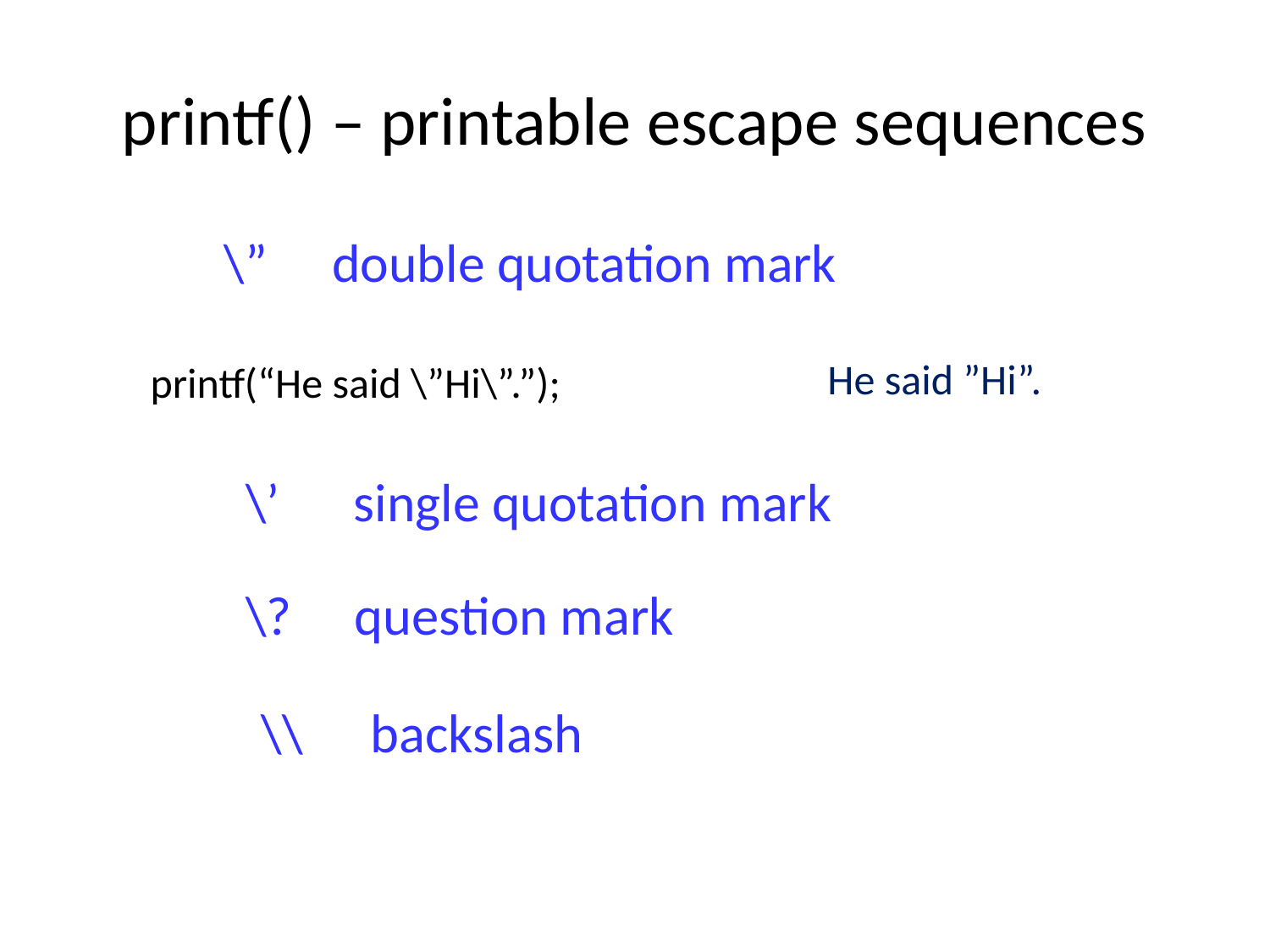

# printf() – printable escape sequences
\” 	double quotation mark

He said ”Hi”.
printf(“He said \”Hi\”.”);
\’ 	single quotation mark

\? 	question mark

\\ 	backslash